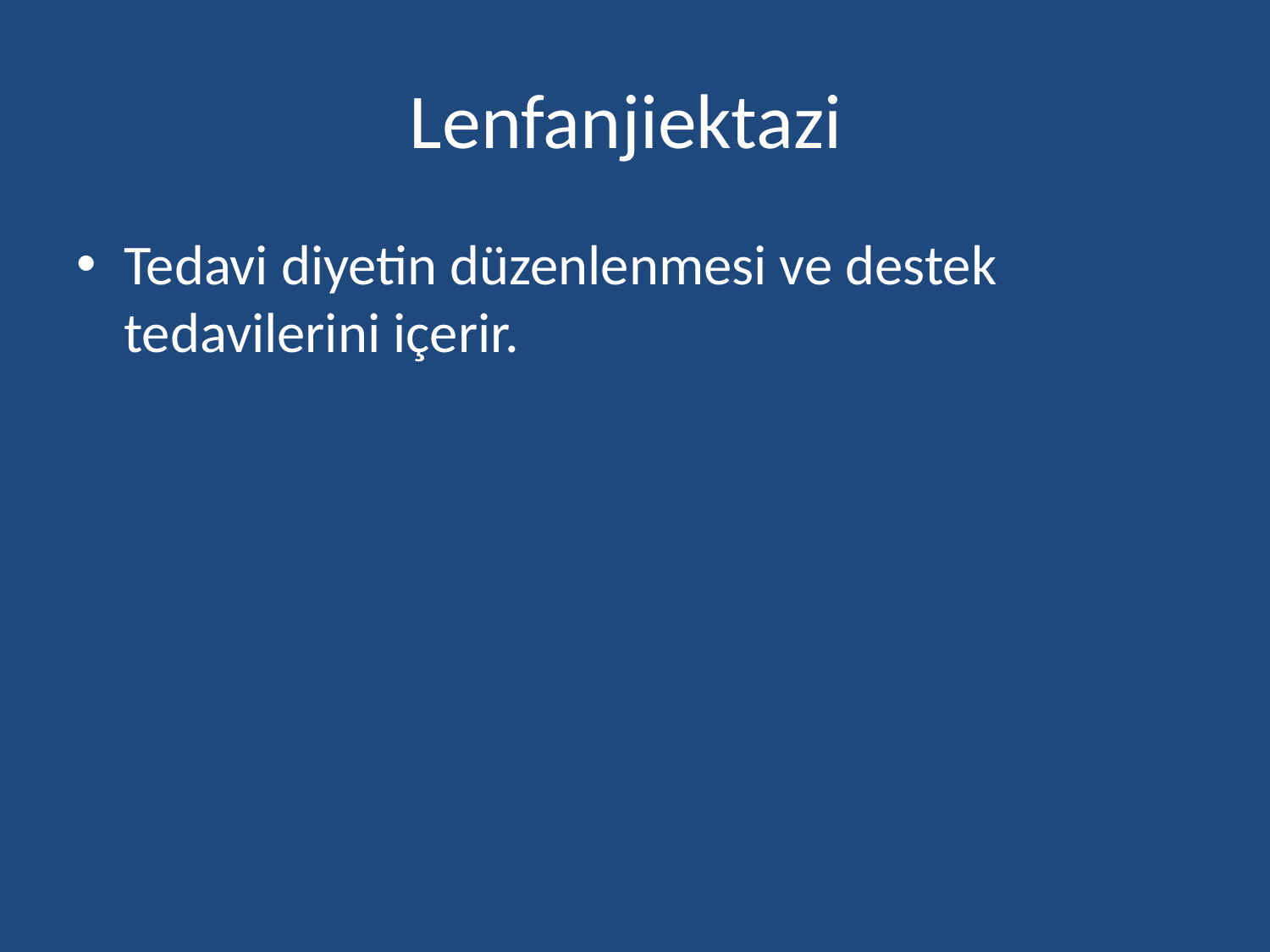

# Lenfanjiektazi
Tedavi diyetin düzenlenmesi ve destek tedavilerini içerir.